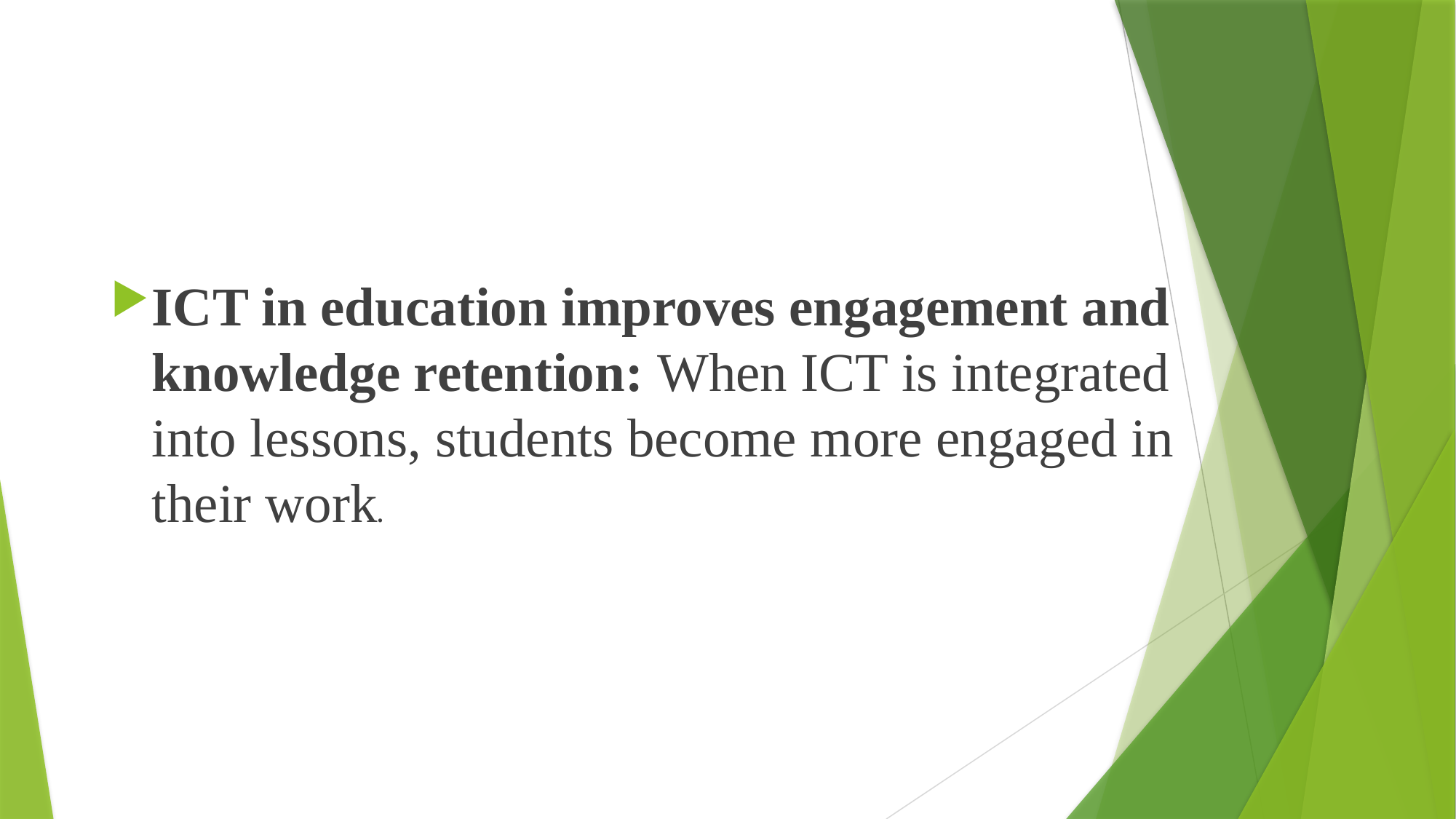

ICT in education improves engagement and knowledge retention: When ICT is integrated into lessons, students become more engaged in their work.